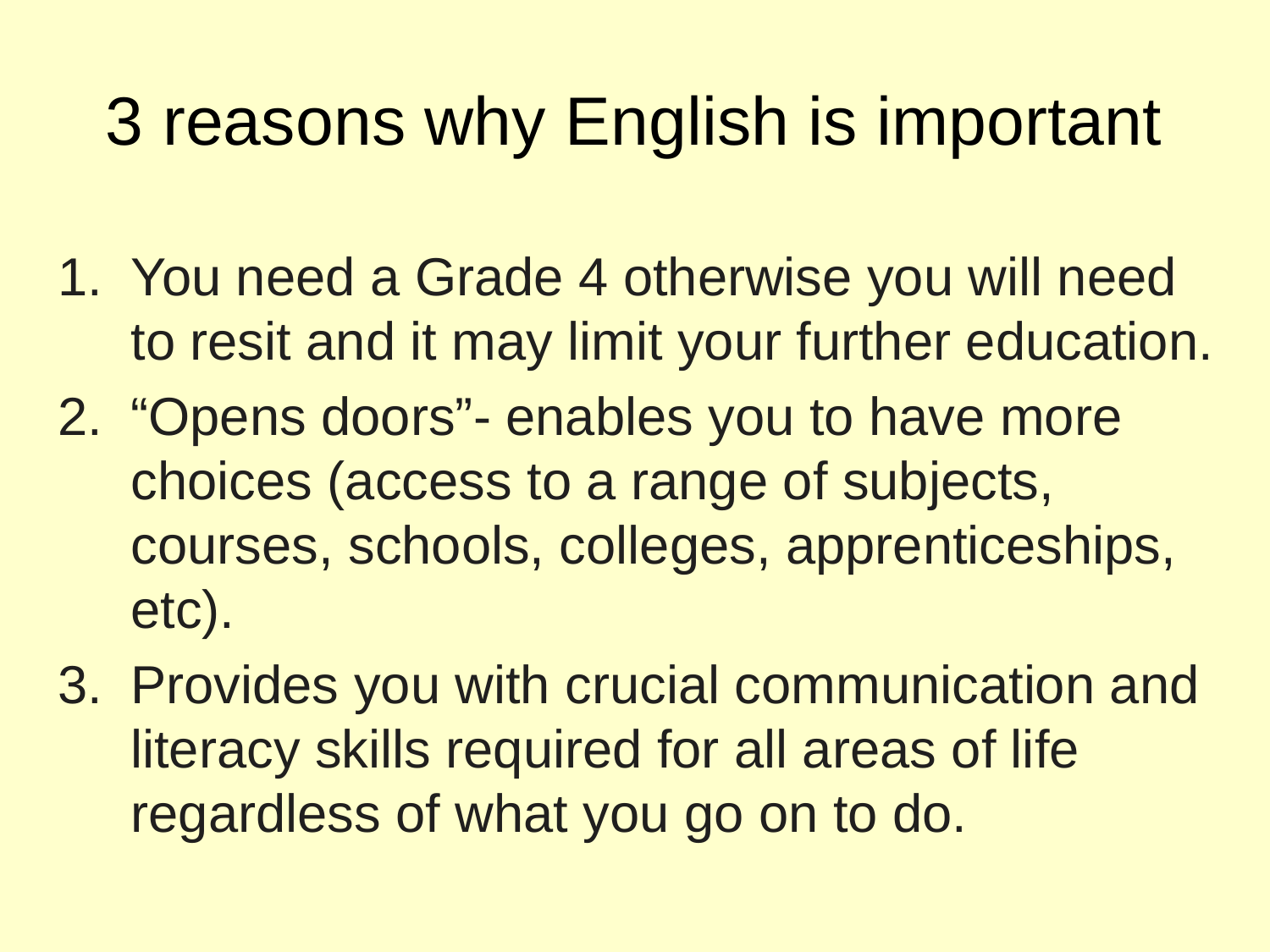

# 3 reasons why English is important
You need a Grade 4 otherwise you will need to resit and it may limit your further education.
“Opens doors”- enables you to have more choices (access to a range of subjects, courses, schools, colleges, apprenticeships, etc).
Provides you with crucial communication and literacy skills required for all areas of life regardless of what you go on to do.